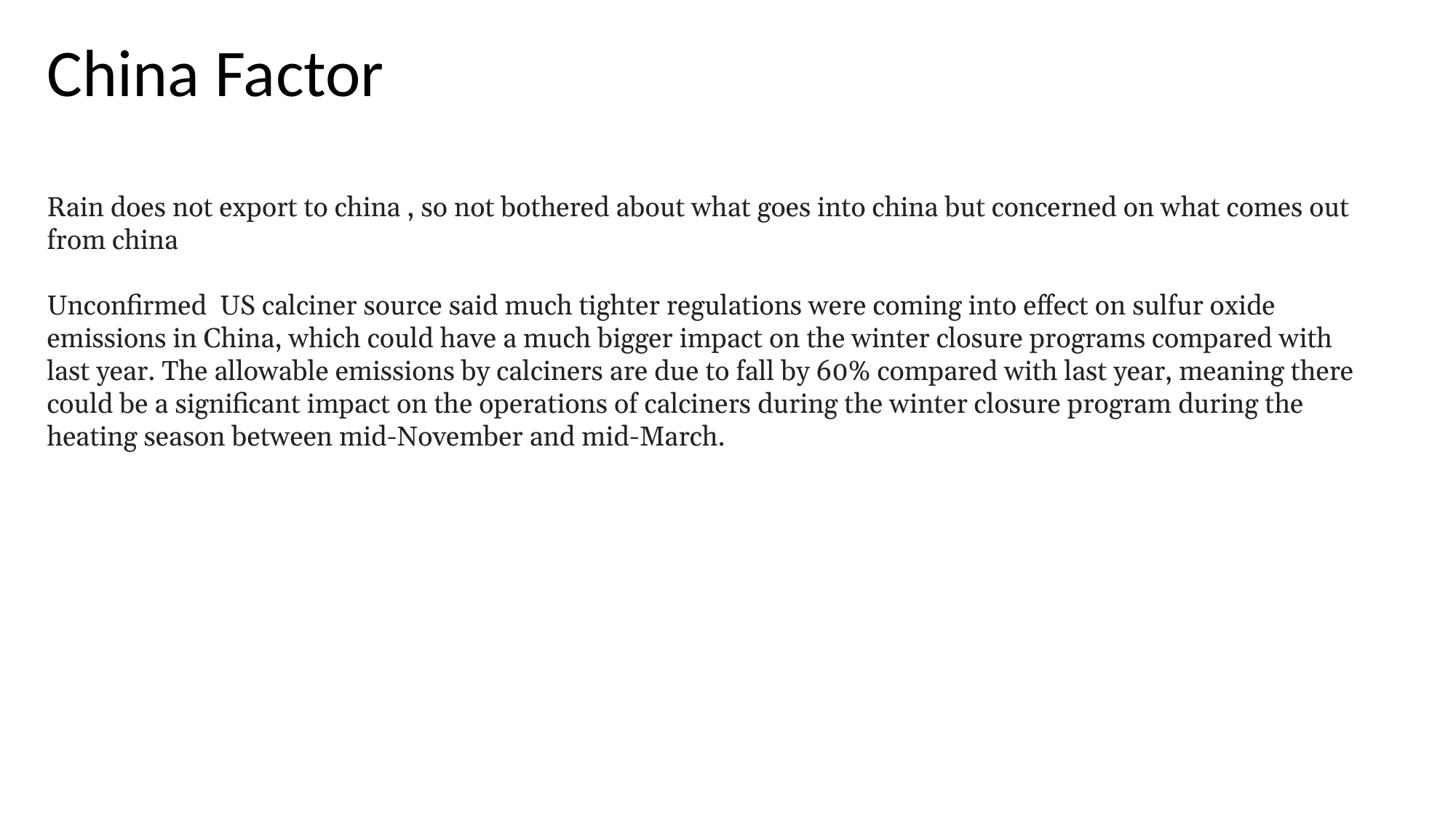

China Factor
Rain does not export to china , so not bothered about what goes into china but concerned on what comes out from china

Unconfirmed  US calciner source said much tighter regulations were coming into effect on sulfur oxide emissions in China, which could have a much bigger impact on the winter closure programs compared with last year. The allowable emissions by calciners are due to fall by 60% compared with last year, meaning there could be a significant impact on the operations of calciners during the winter closure program during the heating season between mid-November and mid-March.